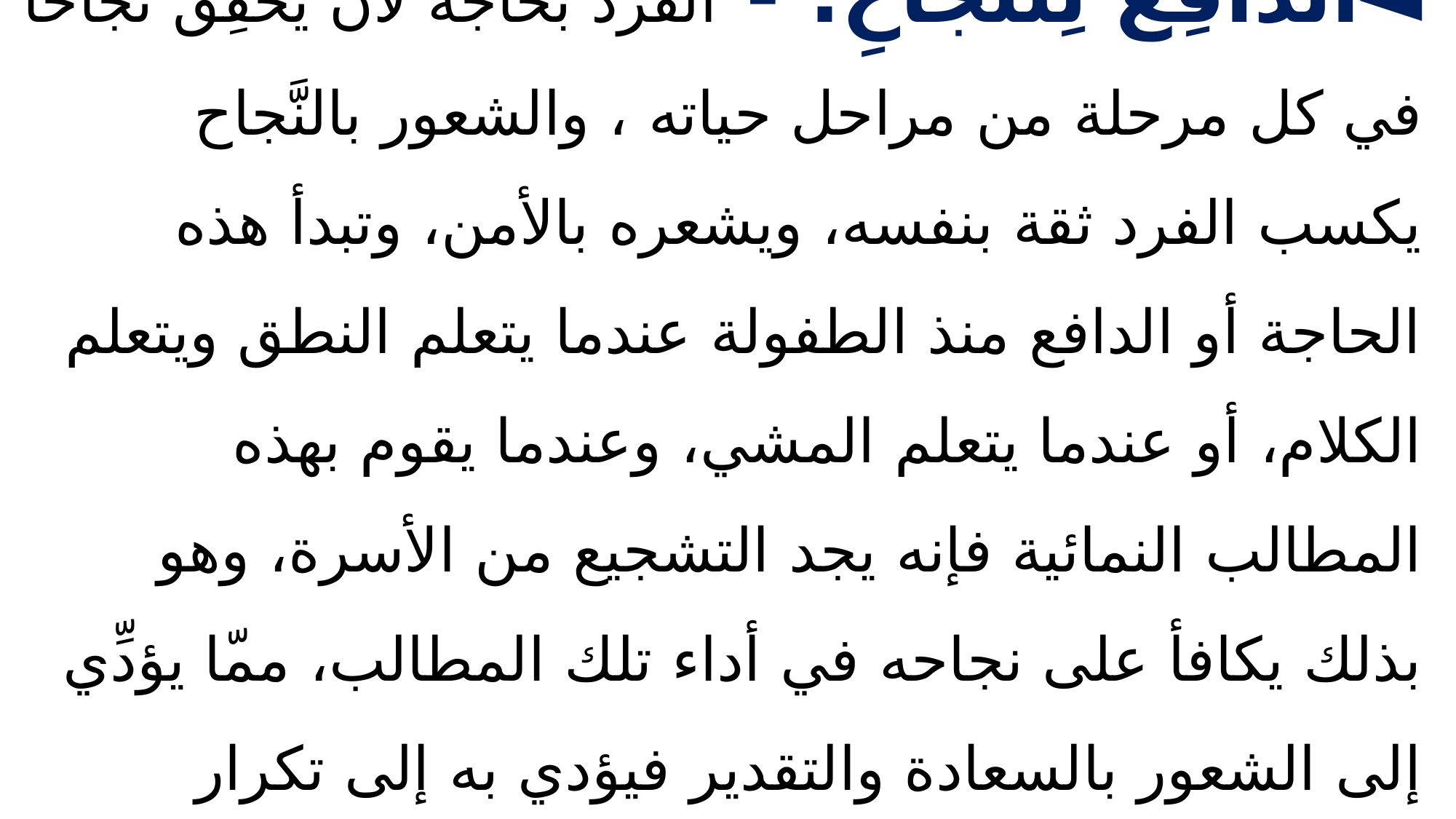

# ◄الدَّافِعُ لِلنَّجَاحِ: - الفرد بحاجة لأنْ يُحَقِقَ نجاحاً في كل مرحلة من مراحل حياته ، والشعور بالنَّجاح يكسب الفرد ثقة بنفسه، ويشعره بالأمن، وتبدأ هذه الحاجة أو الدافع منذ الطفولة عندما يتعلم النطق ويتعلم الكلام، أو عندما يتعلم المشي، وعندما يقوم بهذه المطالب النمائية فإنه يجد التشجيع من الأسرة، وهو بذلك يكافأ على نجاحه في أداء تلك المطالب، ممّا يؤدِّي إلى الشعور بالسعادة والتقدير فيؤدي به إلى تكرار المحاولات الناجحة.